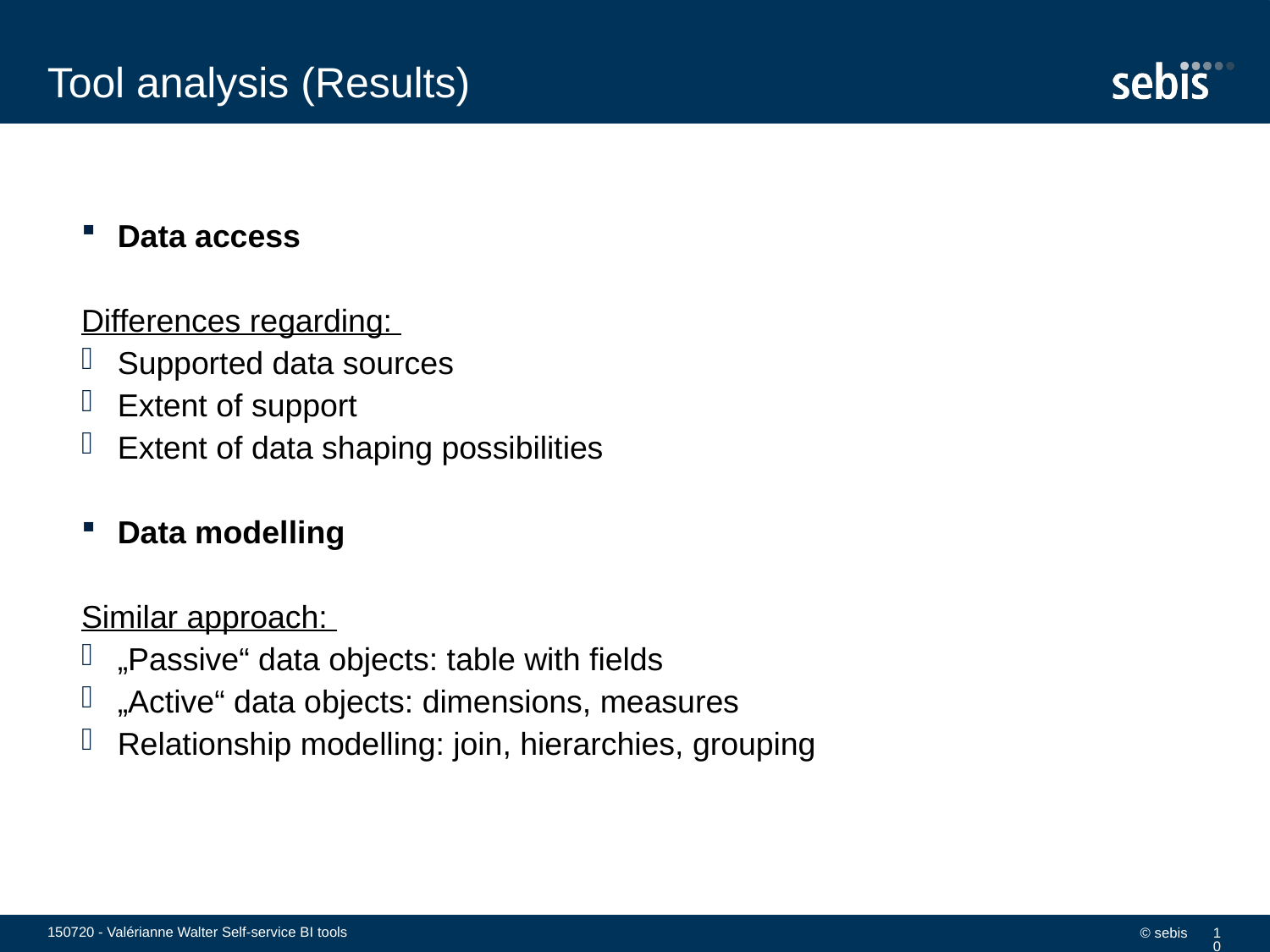

# Tool analysis (Results)

Data access

Differences regarding:
Supported data sources
Extent of support
Extent of data shaping possibilities

Data modelling

Similar approach:
„Passive“ data objects: table with fields
„Active“ data objects: dimensions, measures
Relationship modelling: join, hierarchies, grouping

150720 - Valérianne Walter Self-service BI tools
© sebis
10